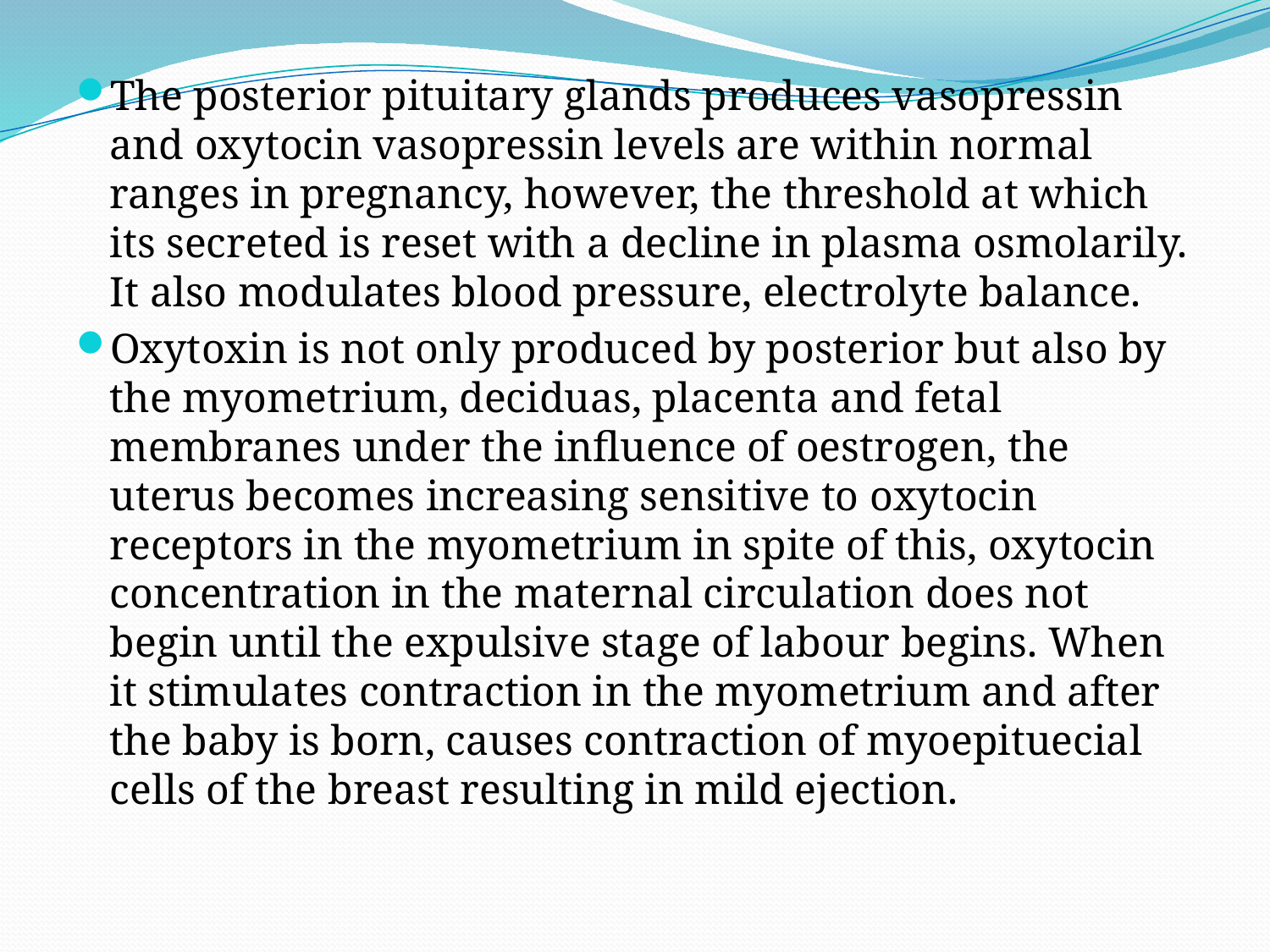

The posterior pituitary glands produces vasopressin and oxytocin vasopressin levels are within normal ranges in pregnancy, however, the threshold at which its secreted is reset with a decline in plasma osmolarily. It also modulates blood pressure, electrolyte balance.
Oxytoxin is not only produced by posterior but also by the myometrium, deciduas, placenta and fetal membranes under the influence of oestrogen, the uterus becomes increasing sensitive to oxytocin receptors in the myometrium in spite of this, oxytocin concentration in the maternal circulation does not begin until the expulsive stage of labour begins. When it stimulates contraction in the myometrium and after the baby is born, causes contraction of myoepituecial cells of the breast resulting in mild ejection.